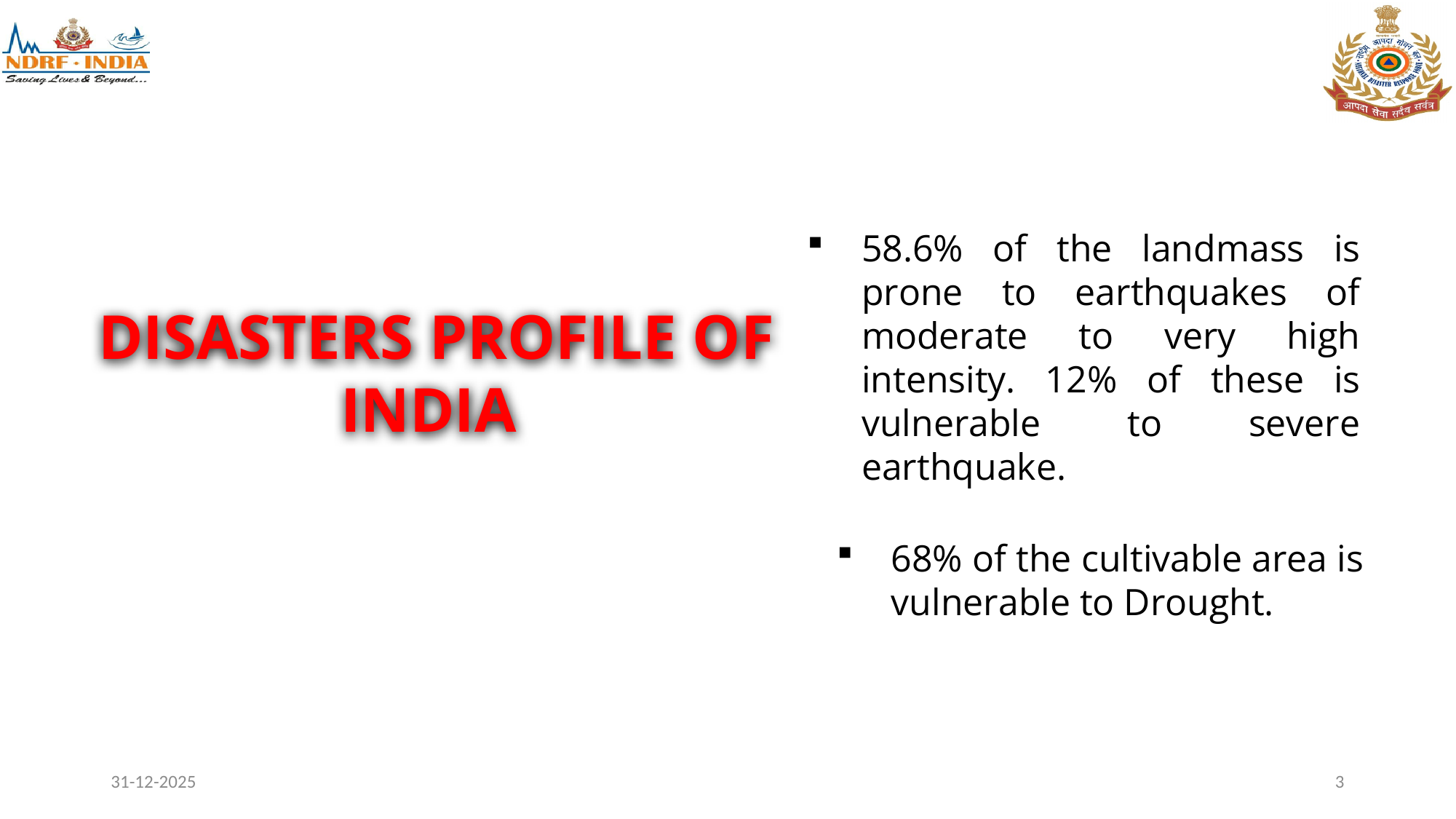

58.6% of the landmass is prone to earthquakes of moderate to very high intensity. 12% of these is vulnerable to severe earthquake.
DISASTERS PROFILE OF INDIA

68% of the cultivable area is vulnerable to Drought.
31-12-2025
3